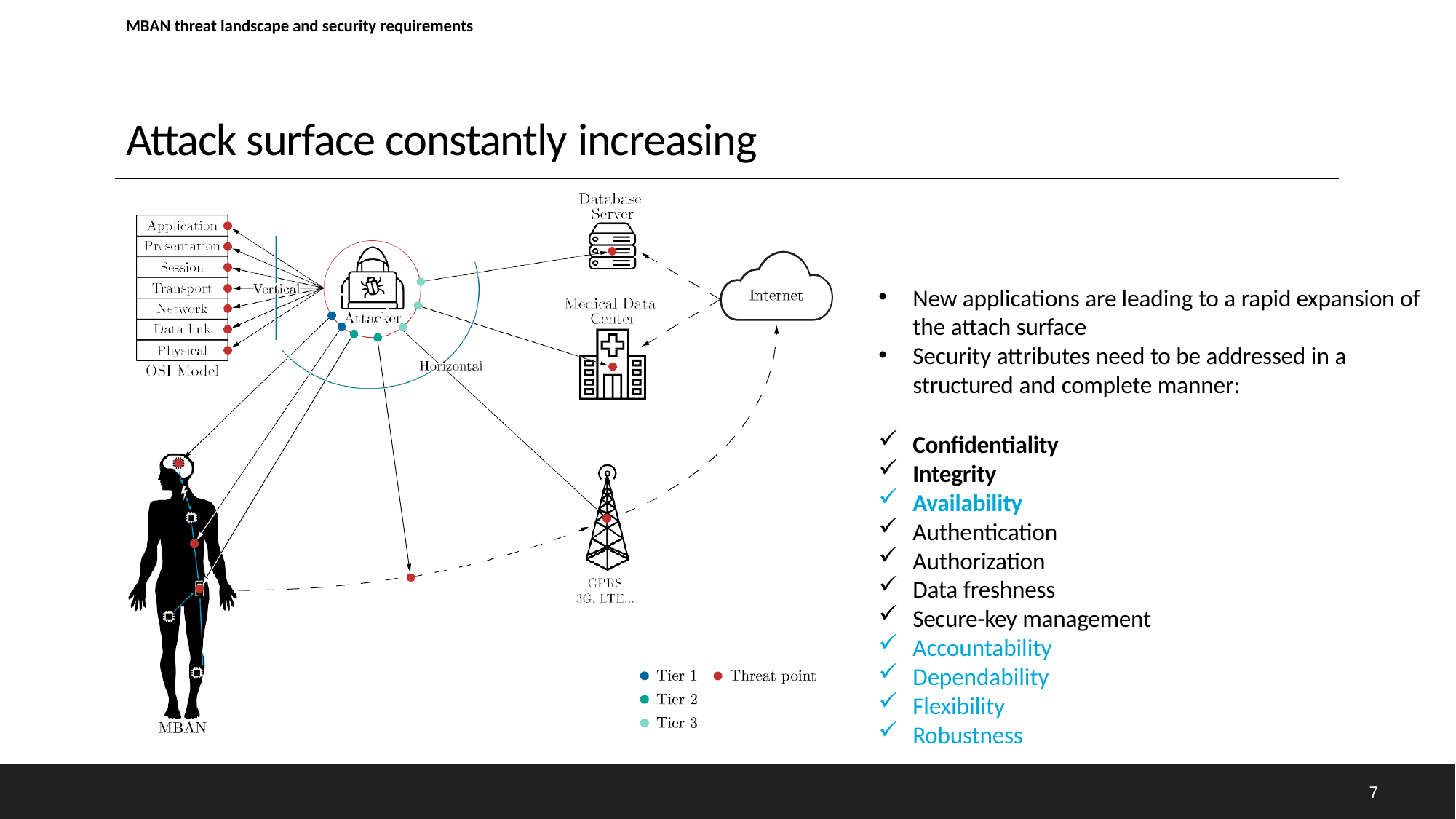

MBAN threat landscape and security requirements
# Attack surface constantly increasing

New applications are leading to a rapid expansion of  the attach surface
Security attributes need to be addressed in a  structured and complete manner:

Confidentiality
Integrity
Availability
Authentication
Authorization
Data freshness
Secure-key management
Accountability
Dependability
Flexibility
Robustness

7